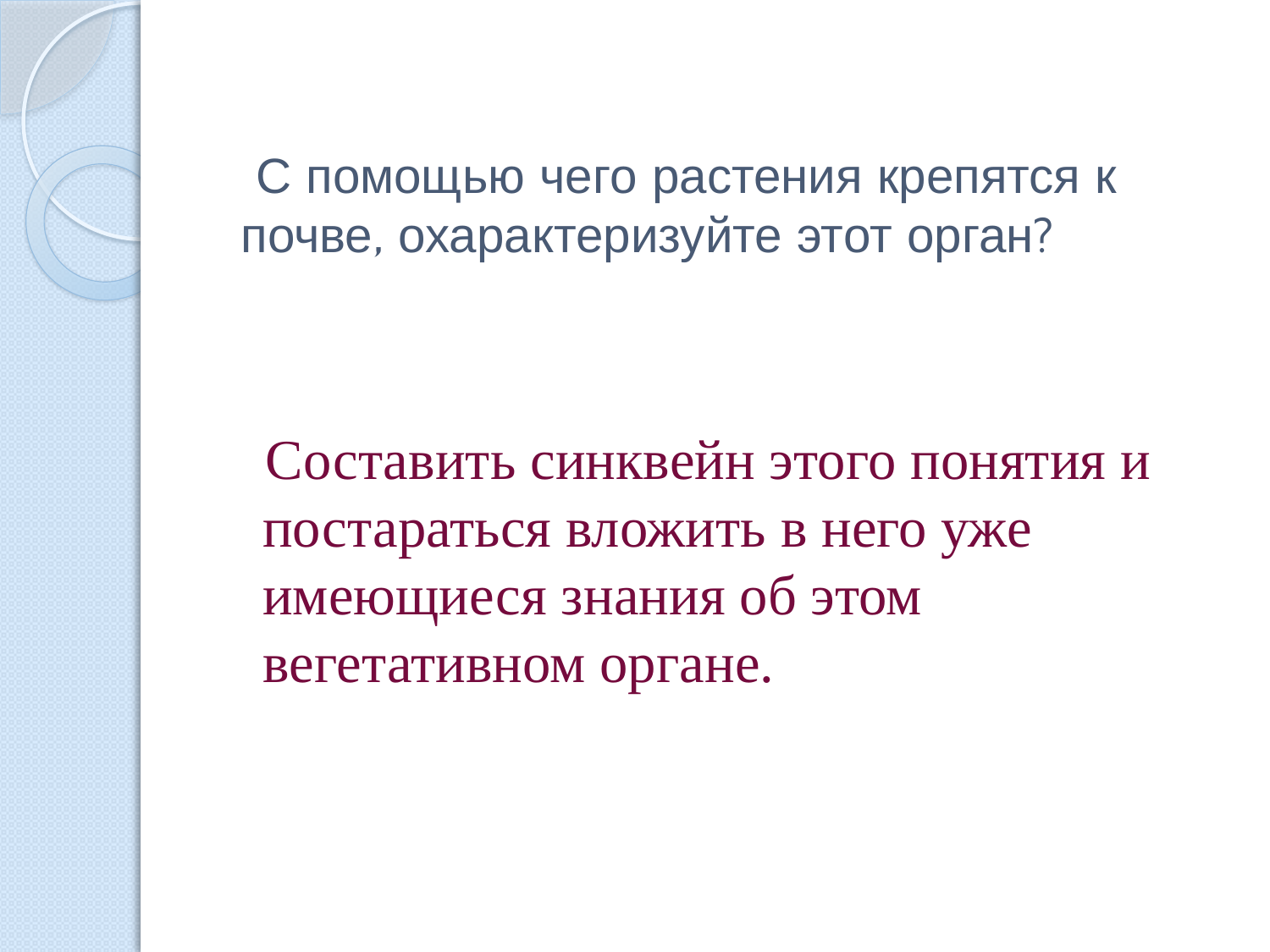

# С помощью чего растения крепятся к почве, охарактеризуйте этот орган?
   Составить синквейн этого понятия и постараться вложить в него уже имеющиеся знания об этом вегетативном органе.